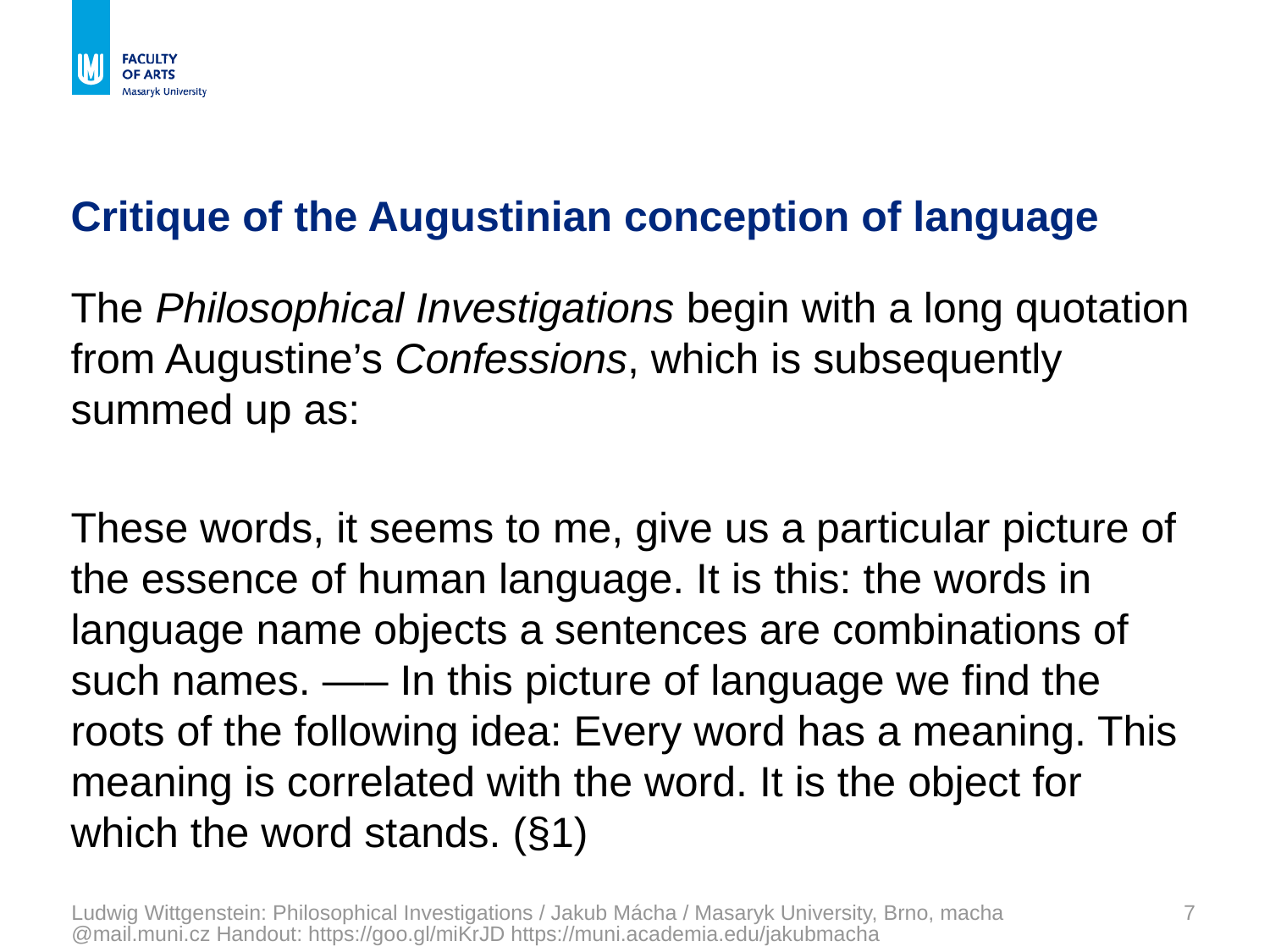

# Critique of the Augustinian conception of language
The Philosophical Investigations begin with a long quotation from Augustine’s Confessions, which is subsequently summed up as:

These words, it seems to me, give us a particular picture of the essence of human language. It is this: the words in language name objects a sentences are combinations of such names. —– In this picture of language we find the roots of the following idea: Every word has a meaning. This meaning is correlated with the word. It is the object for which the word stands. (§1)

Ludwig Wittgenstein: Philosophical Investigations / Jakub Mácha / Masaryk University, Brno, macha@mail.muni.cz Handout: https://goo.gl/miKrJD https://muni.academia.edu/jakubmacha
7